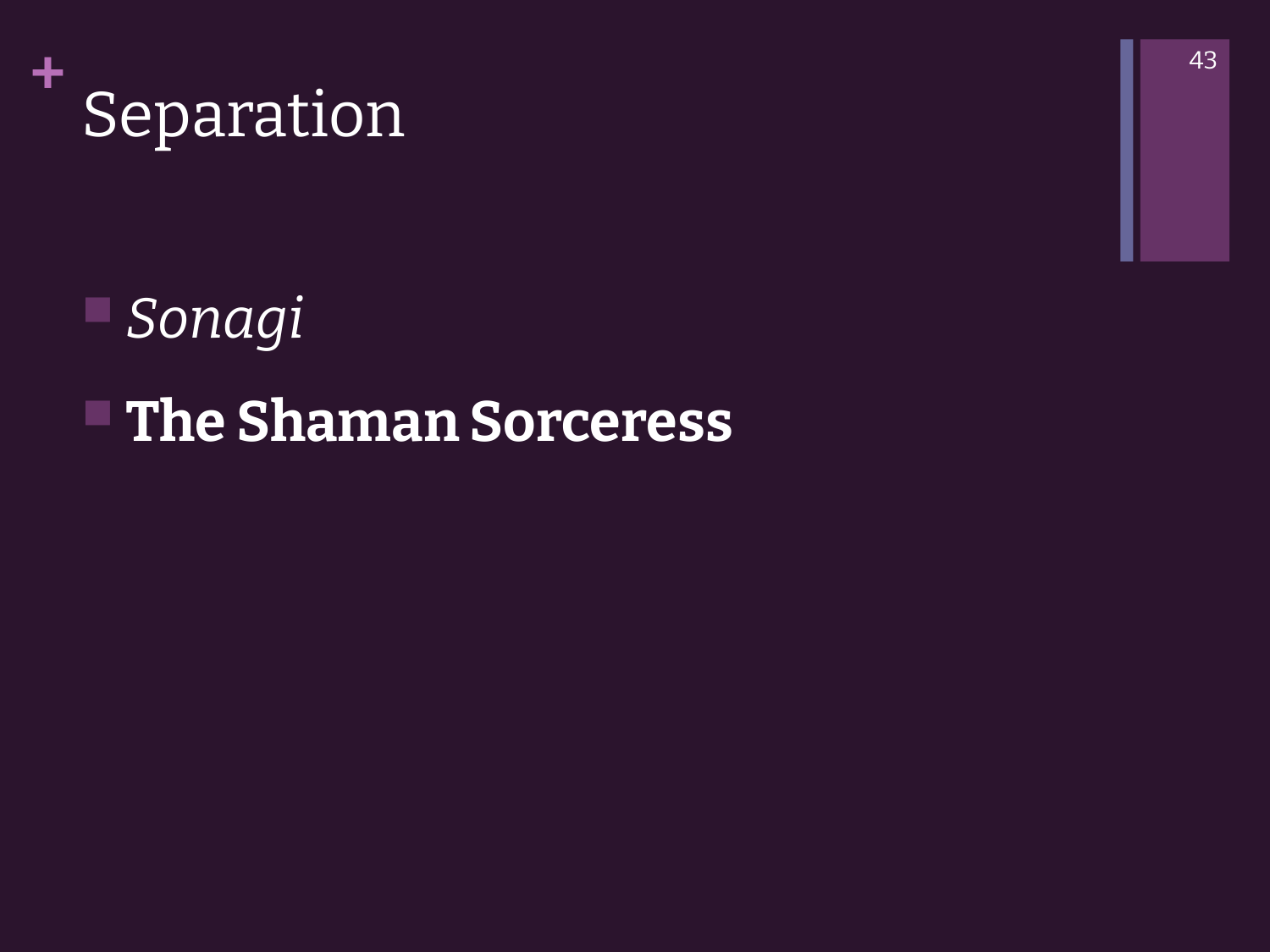

43
# Separation
 Sonagi
 The Shaman Sorceress